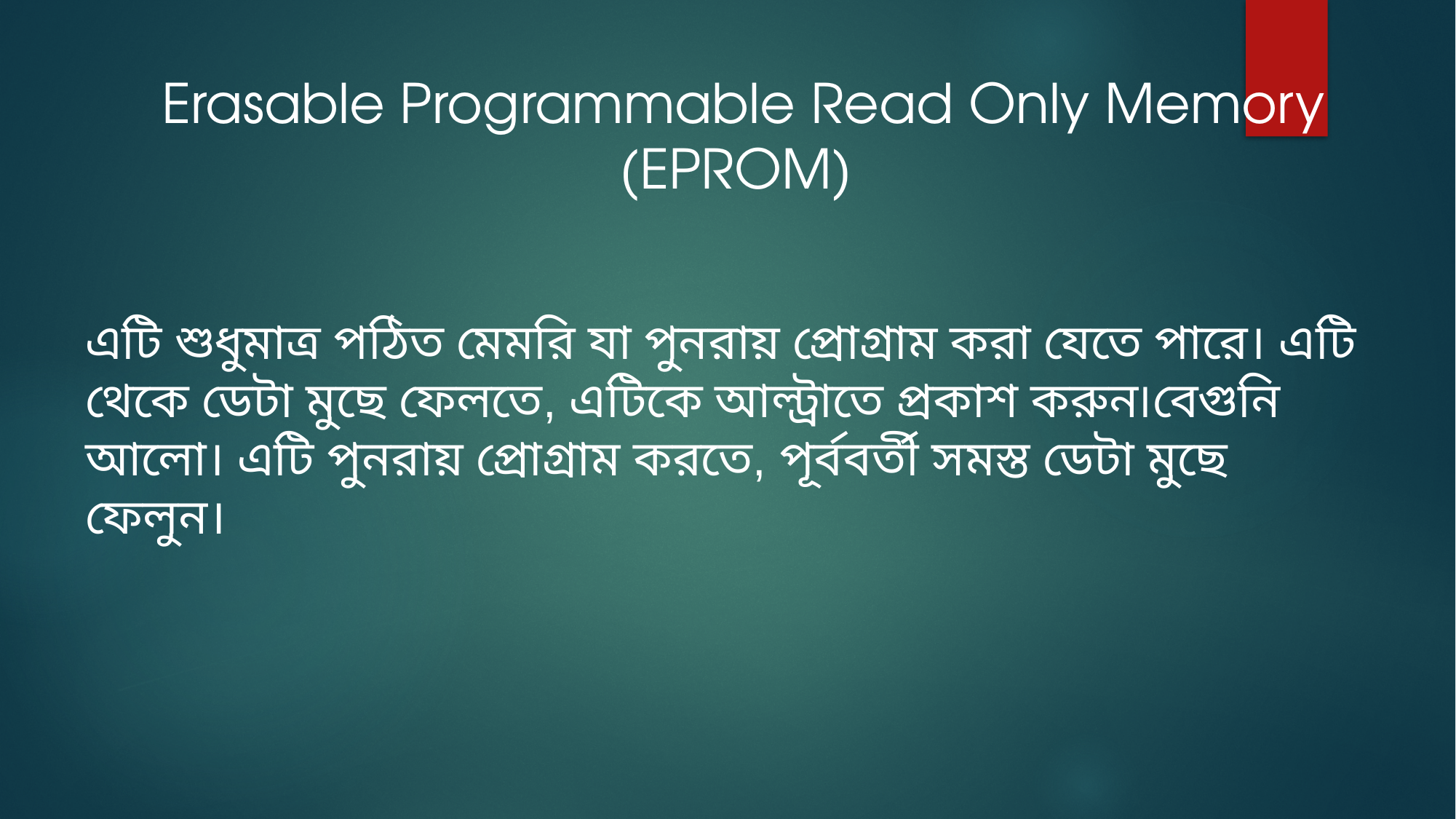

Erasable Programmable Read Only Memory (EPROM)
এটি শুধুমাত্র পঠিত মেমরি যা পুনরায় প্রোগ্রাম করা যেতে পারে। এটি থেকে ডেটা মুছে ফেলতে, এটিকে আল্ট্রাতে প্রকাশ করুন৷বেগুনি আলো। এটি পুনরায় প্রোগ্রাম করতে, পূর্ববর্তী সমস্ত ডেটা মুছে ফেলুন।